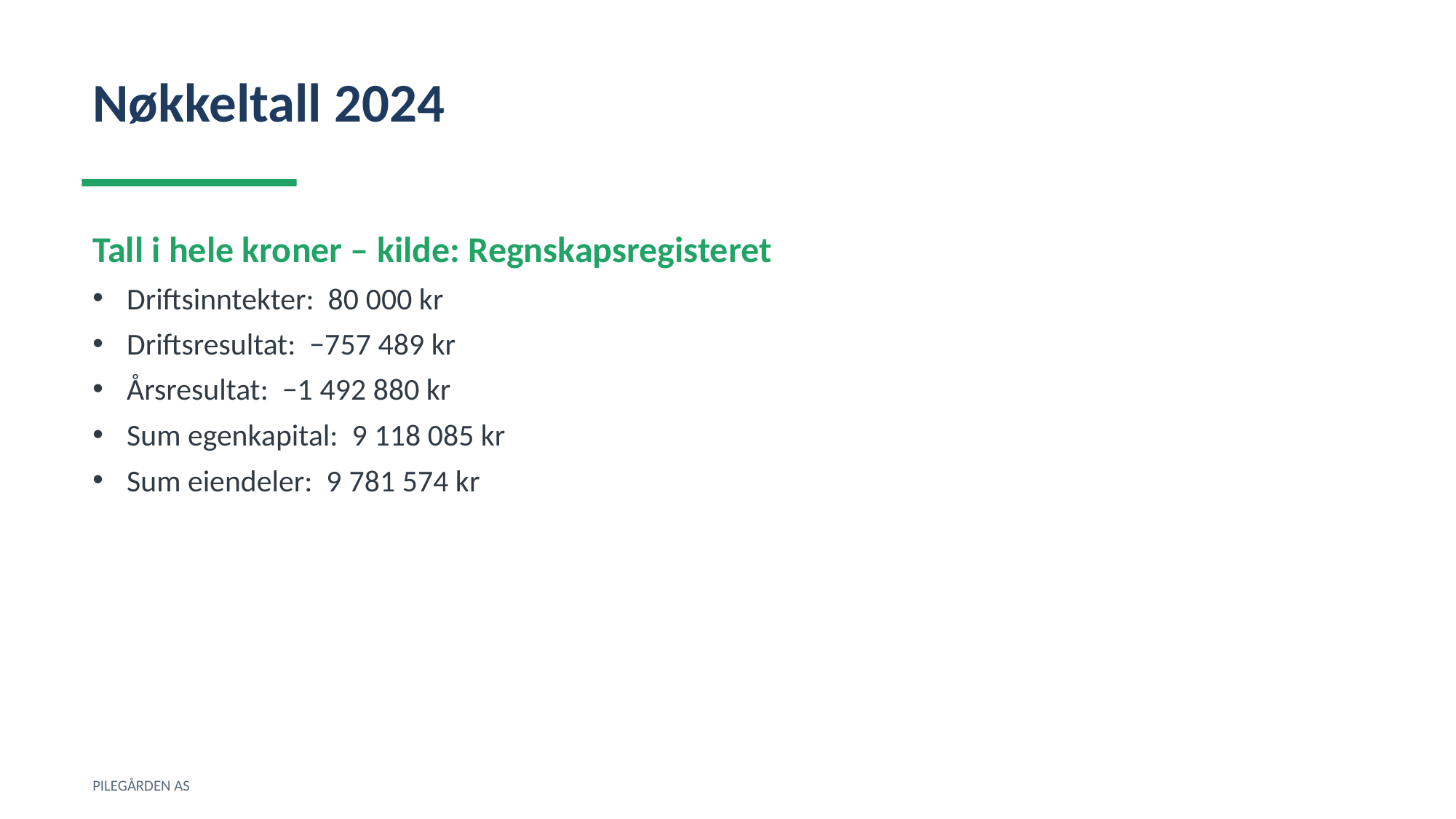

Nøkkeltall 2024

Tall i hele kroner – kilde: Regnskapsregisteret
Driftsinntekter:  80 000 kr
Driftsresultat:  −757 489 kr
Årsresultat:  −1 492 880 kr
Sum egenkapital:  9 118 085 kr
Sum eiendeler:  9 781 574 kr
PILEGÅRDEN AS